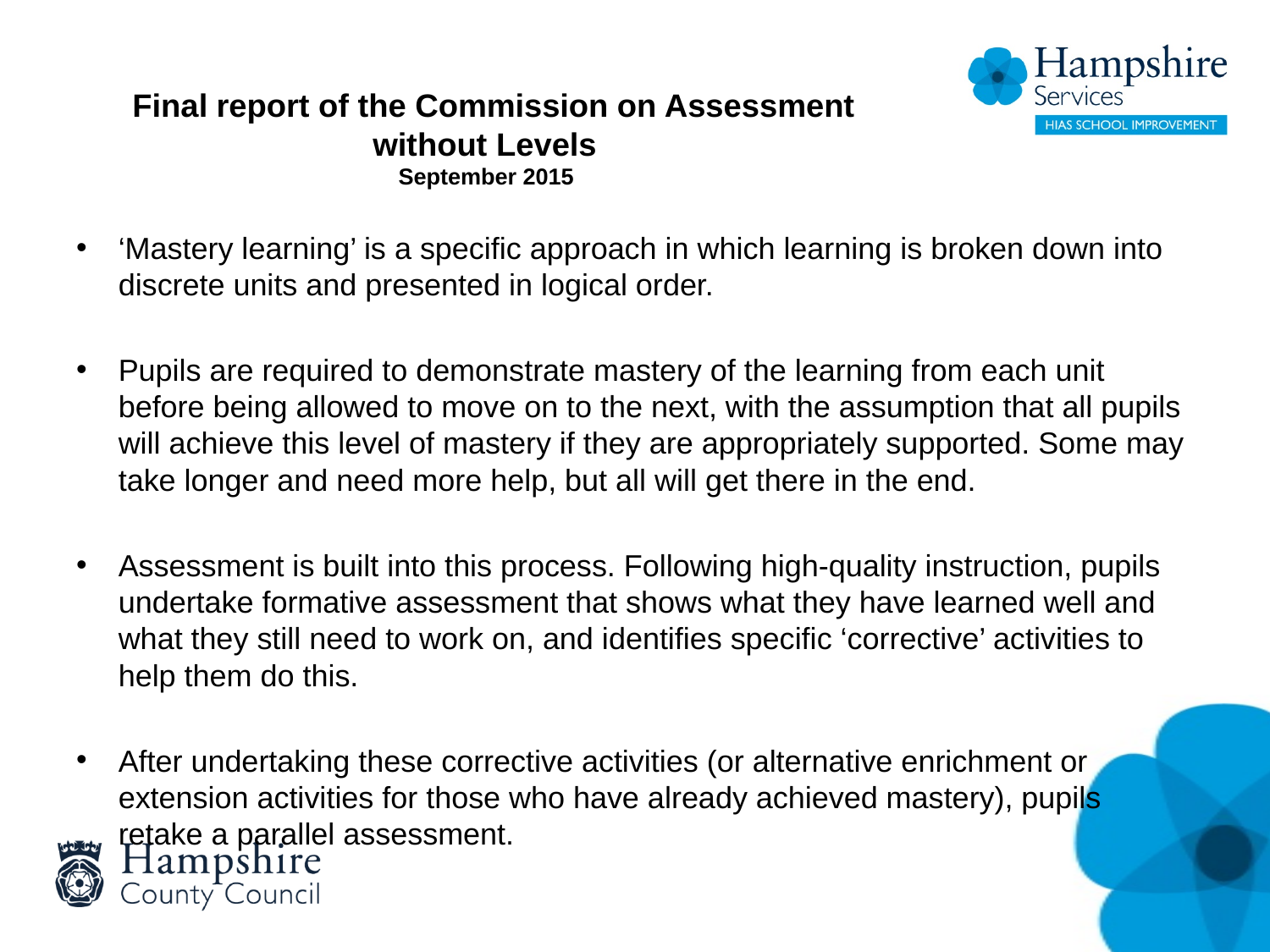

# Final report of the Commission on Assessment without Levels September 2015
‘Mastery learning’ is a specific approach in which learning is broken down into discrete units and presented in logical order.

Pupils are required to demonstrate mastery of the learning from each unit before being allowed to move on to the next, with the assumption that all pupils will achieve this level of mastery if they are appropriately supported. Some may take longer and need more help, but all will get there in the end.

Assessment is built into this process. Following high-quality instruction, pupils undertake formative assessment that shows what they have learned well and what they still need to work on, and identifies specific ‘corrective’ activities to help them do this.

After undertaking these corrective activities (or alternative enrichment or extension activities for those who have already achieved mastery), pupils retake a parallel assessment.